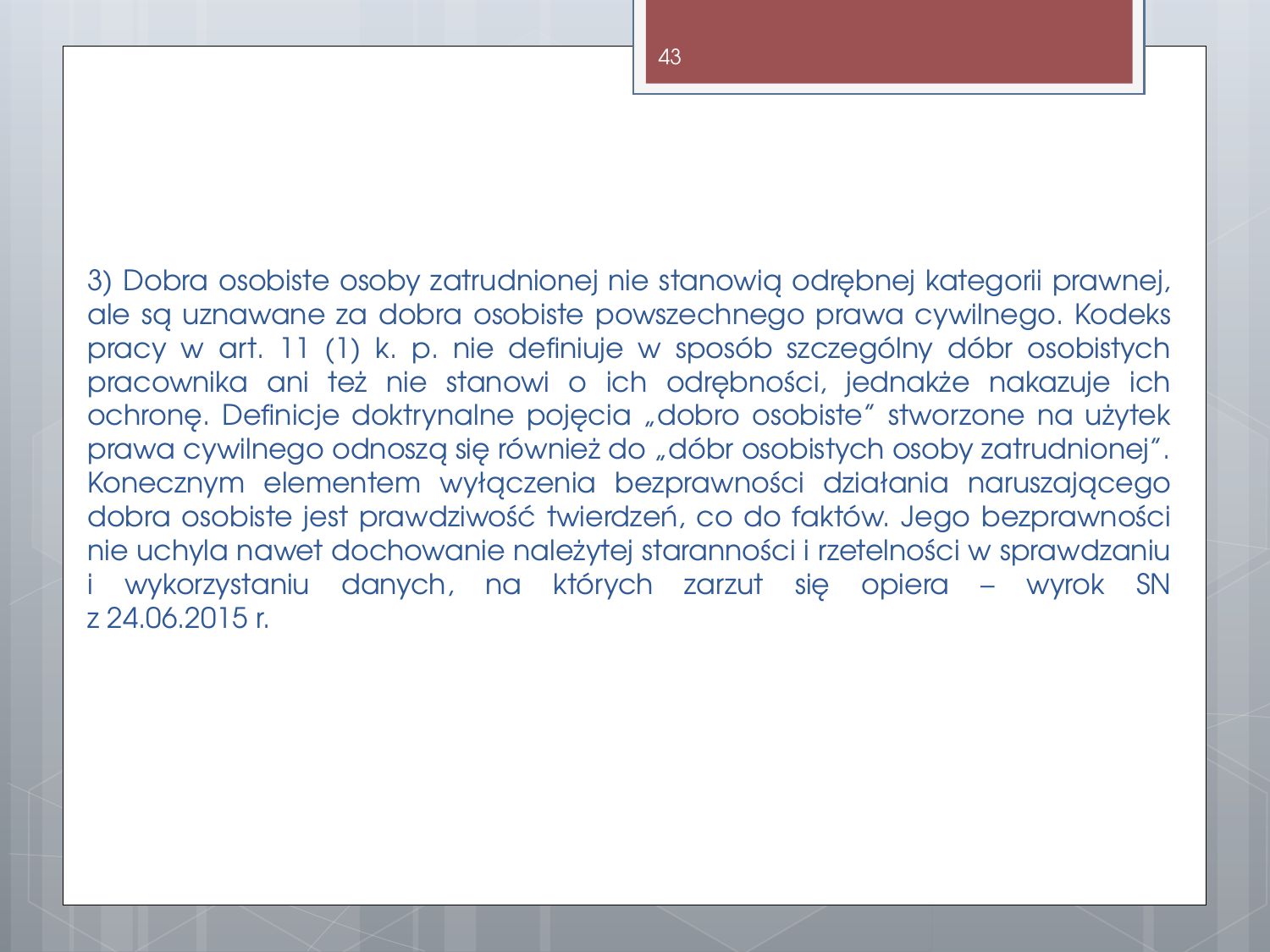

43
3) Dobra osobiste osoby zatrudnionej nie stanowią odrębnej kategorii prawnej, ale są uznawane za dobra osobiste powszechnego prawa cywilnego. Kodeks pracy w art. 11 (1) k. p. nie definiuje w sposób szczególny dóbr osobistych pracownika ani też nie stanowi o ich odrębności, jednakże nakazuje ich ochronę. Definicje doktrynalne pojęcia „dobro osobiste” stworzone na użytek prawa cywilnego odnoszą się również do „dóbr osobistych osoby zatrudnionej”. Konecznym elementem wyłączenia bezprawności działania naruszającego dobra osobiste jest prawdziwość twierdzeń, co do faktów. Jego bezprawności nie uchyla nawet dochowanie należytej staranności i rzetelności w sprawdzaniu i wykorzystaniu danych, na których zarzut się opiera – wyrok SN
z 24.06.2015 r.